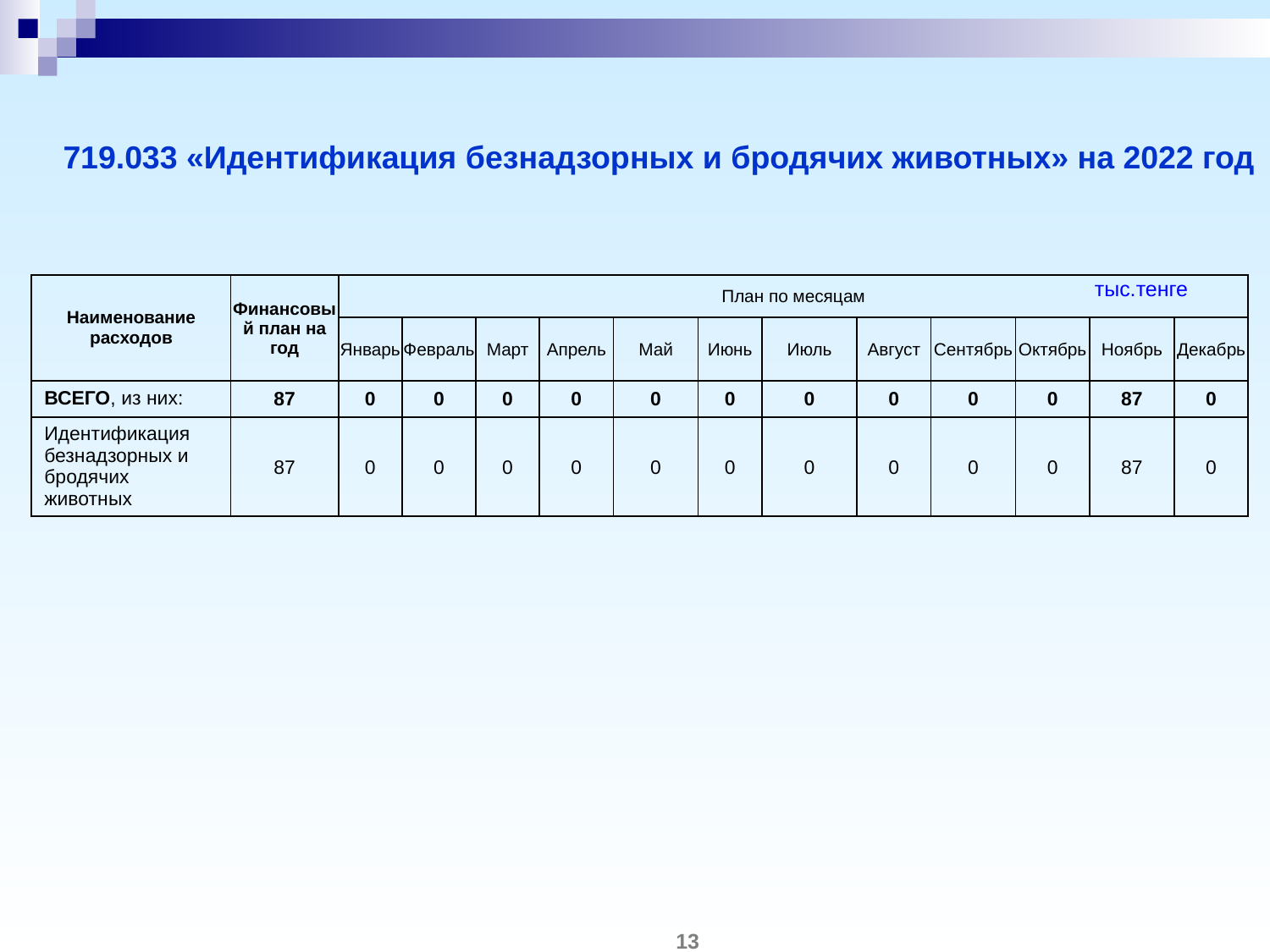

# 719.033 «Идентификация безнадзорных и бродячих животных» на 2022 год
| Наименование расходов | Финансовый план на год | План по месяцам |  |  |  |  |  |  |  |  |  |  |  |
| --- | --- | --- | --- | --- | --- | --- | --- | --- | --- | --- | --- | --- | --- |
|  |  | Январь | Февраль | Март | Апрель | Май | Июнь | Июль | Август | Сентябрь | Октябрь | Ноябрь | Декабрь |
| ВСЕГО, из них: | 87 | 0 | 0 | 0 | 0 | 0 | 0 | 0 | 0 | 0 | 0 | 87 | 0 |
| Идентификация безнадзорных и бродячих животных | 87 | 0 | 0 | 0 | 0 | 0 | 0 | 0 | 0 | 0 | 0 | 87 | 0 |
тыс.тенге
13